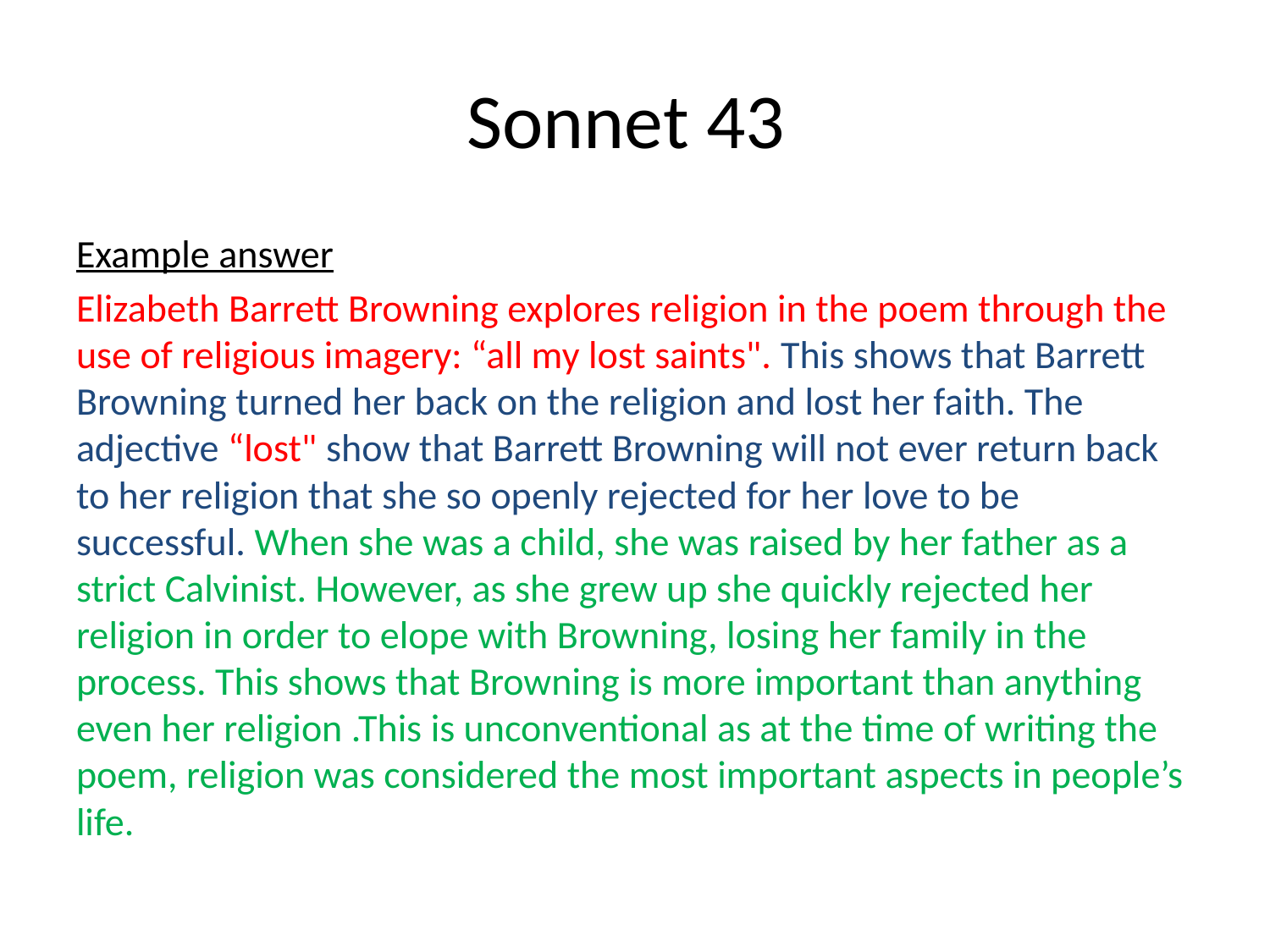

# Sonnet 43
Example answer
Elizabeth Barrett Browning explores religion in the poem through the use of religious imagery: “all my lost saints". This shows that Barrett Browning turned her back on the religion and lost her faith. The adjective “lost" show that Barrett Browning will not ever return back to her religion that she so openly rejected for her love to be successful. When she was a child, she was raised by her father as a strict Calvinist. However, as she grew up she quickly rejected her religion in order to elope with Browning, losing her family in the process. This shows that Browning is more important than anything even her religion .This is unconventional as at the time of writing the poem, religion was considered the most important aspects in people’s life.